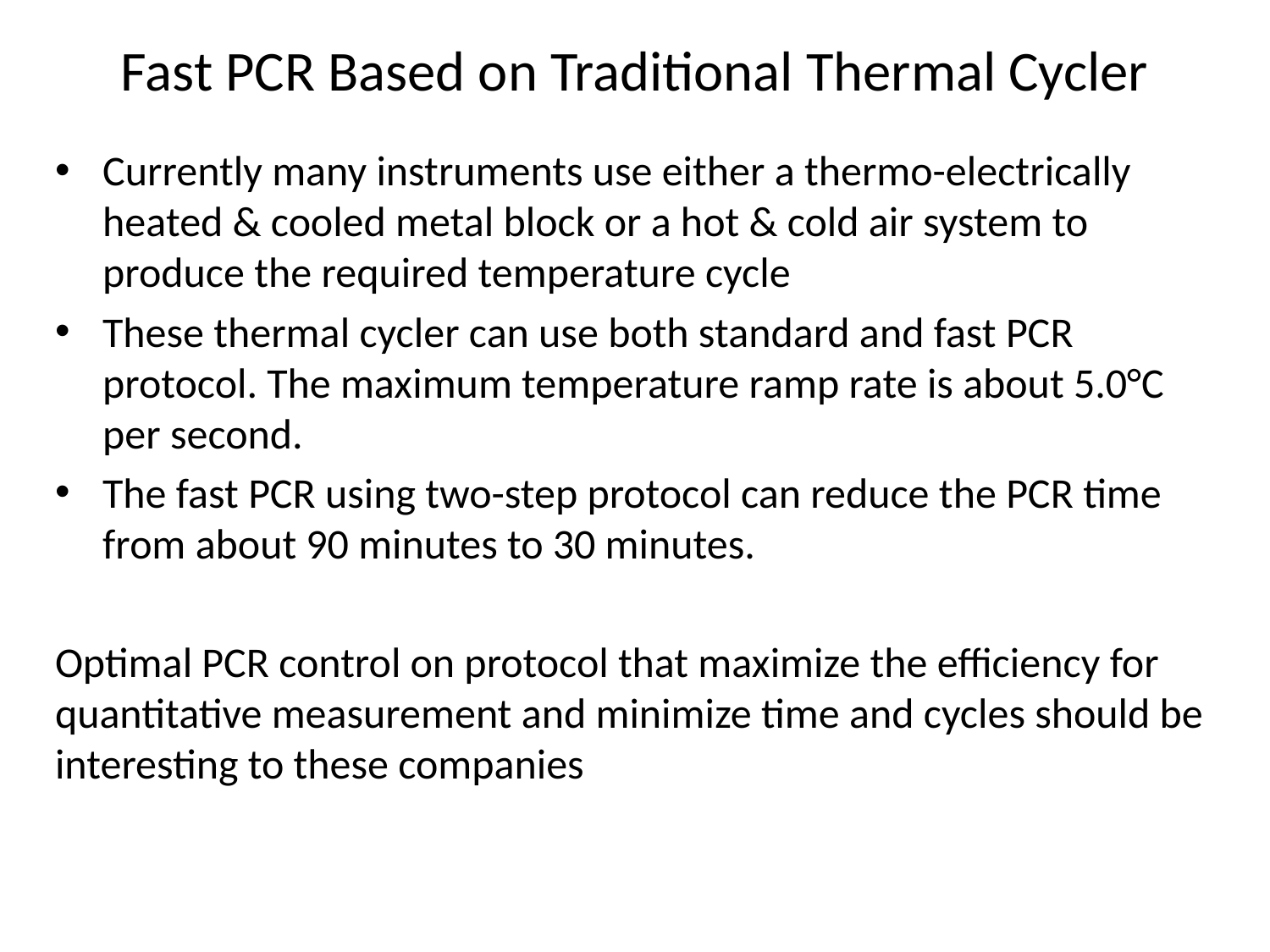

# Fast PCR Based on Traditional Thermal Cycler
Currently many instruments use either a thermo-electrically heated & cooled metal block or a hot & cold air system to produce the required temperature cycle
These thermal cycler can use both standard and fast PCR protocol. The maximum temperature ramp rate is about 5.0°C per second.
The fast PCR using two-step protocol can reduce the PCR time from about 90 minutes to 30 minutes.

Optimal PCR control on protocol that maximize the efficiency for quantitative measurement and minimize time and cycles should be interesting to these companies